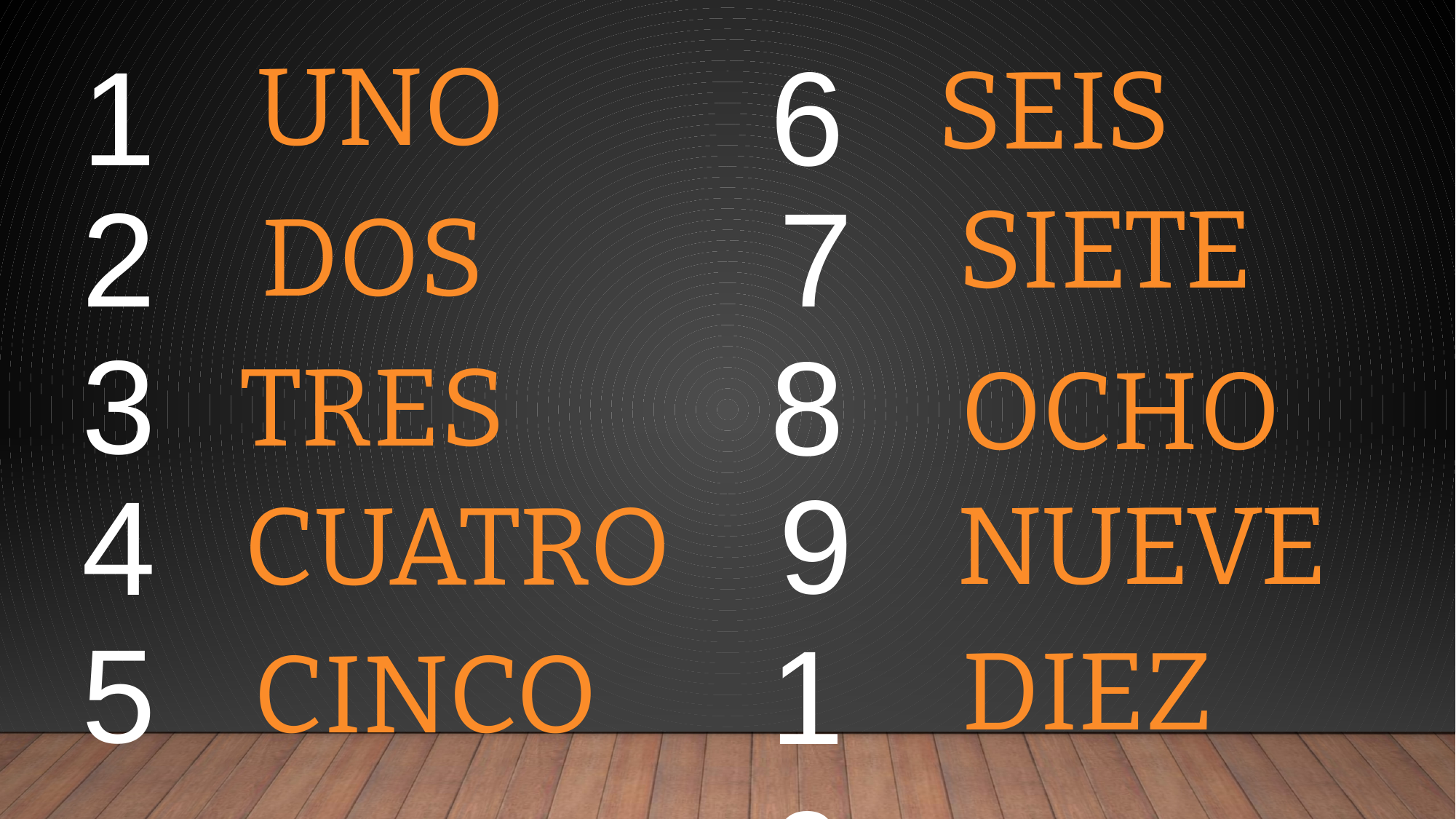

1
6
# uno
SEIS
2
7
SIETE
DOS
3
8
TRES
OCHO
9
4
NUEVE
CUATRO
5
10
DIEZ
CINCO